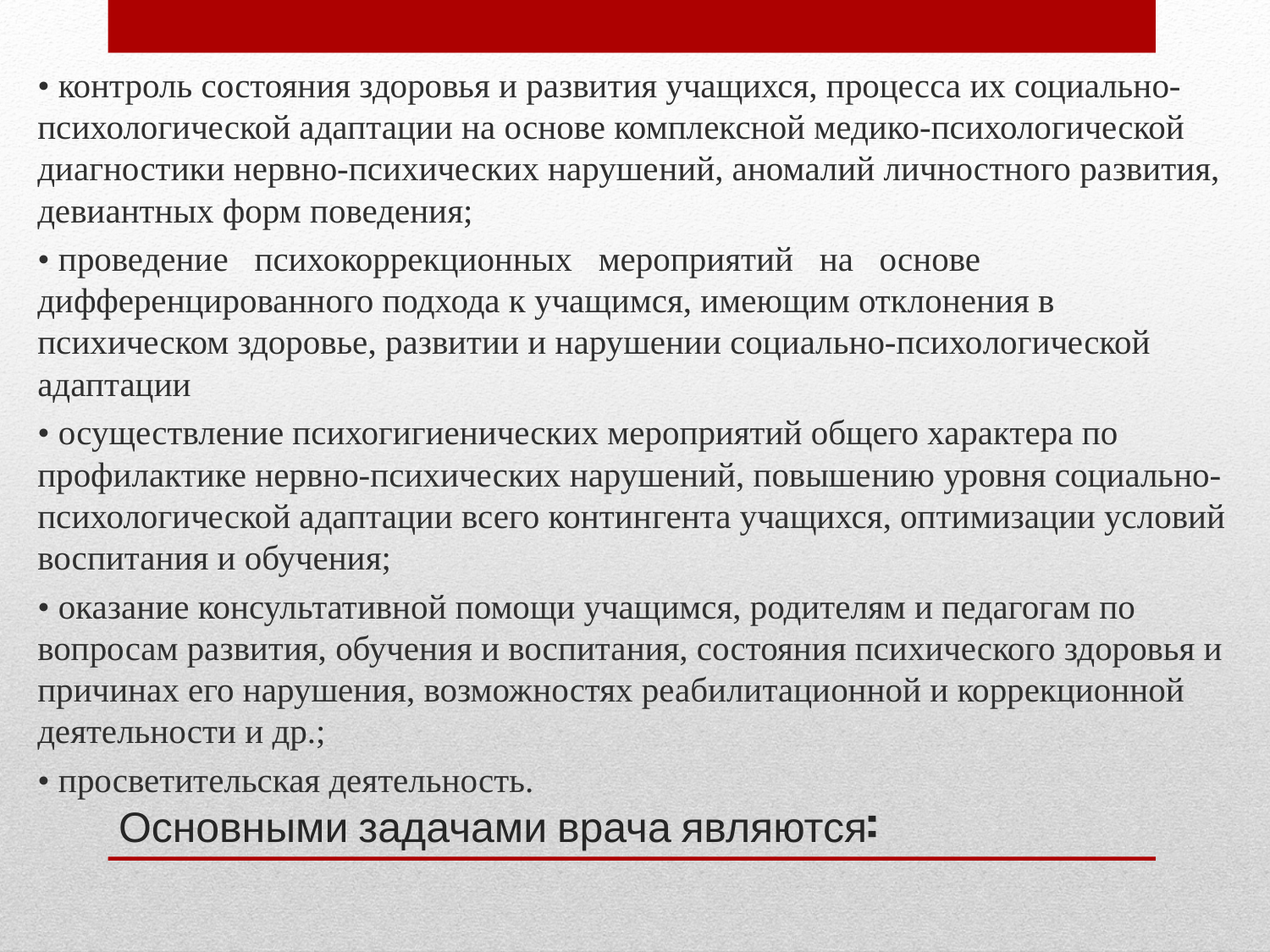

• контроль состояния здоровья и развития учащихся, процесса их социально-психологической адаптации на основе комплексной медико-психологической диагностики нервно-психических наруше­ний, аномалий личностного развития, девиантных форм поведения;
• проведение   психокоррекционных   мероприятий   на   основе дифференцированного подхода к учащимся, имеющим отклонения в психическом здоровье, развитии и нарушении социально-психо­логической адаптации
• осуществление психогигиенических мероприятий общего ха­рактера по профилактике нервно-психических нарушений, повыше­нию уровня социально-психологической адаптации всего контин­гента учащихся, оптимизации условий воспитания и обучения;
• оказание консультативной помощи учащимся, родителям и педагогам по вопросам развития, обучения и воспитания, состояния психического здоровья и причинах его нарушения, возможностях реабилитационной и коррекционной деятельности и др.;
• просветительская деятельность.
# Основными задачами врача являются: